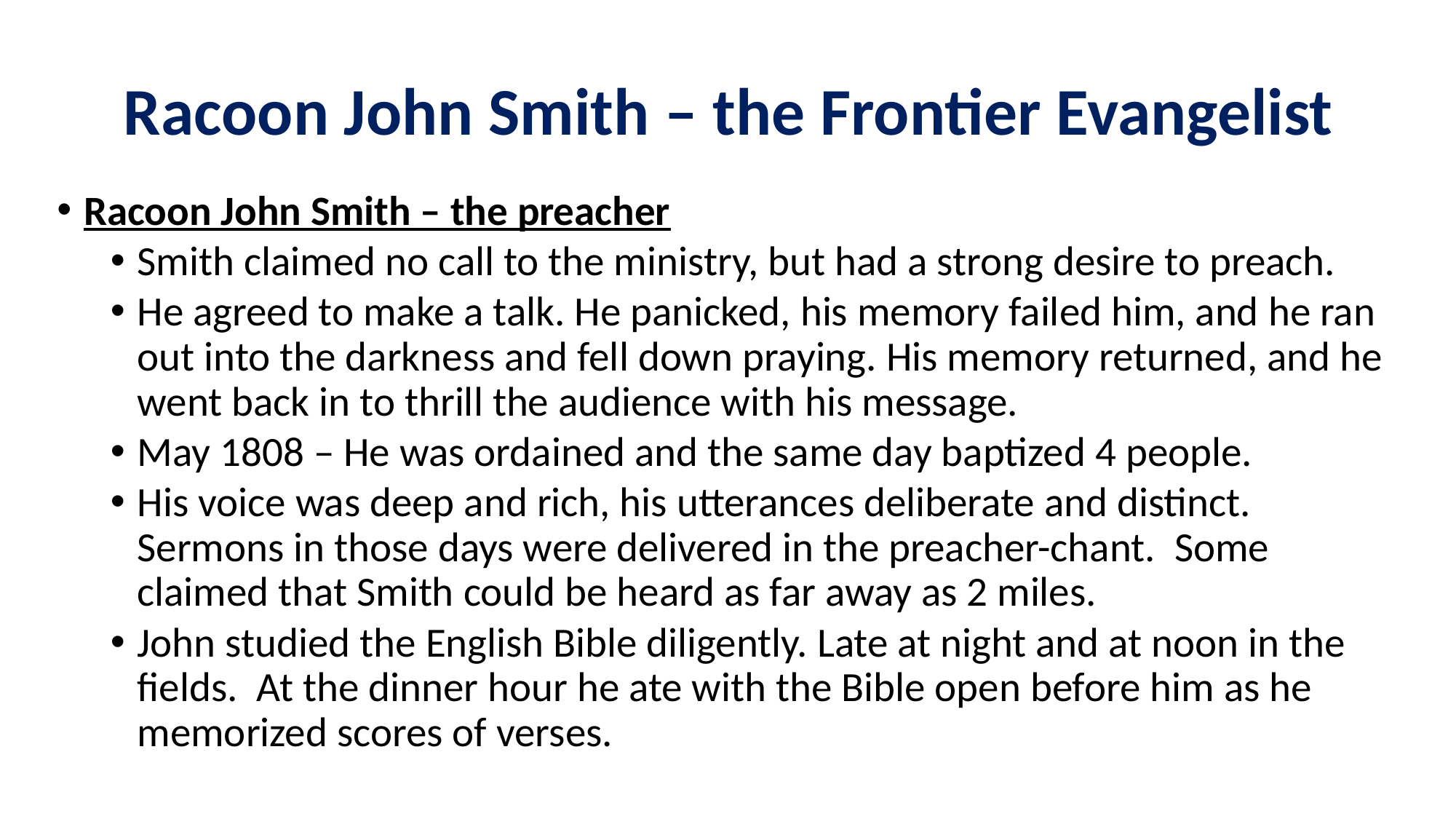

# Racoon John Smith – the Frontier Evangelist
Racoon John Smith – the preacher
Smith claimed no call to the ministry, but had a strong desire to preach.
He agreed to make a talk. He panicked, his memory failed him, and he ran out into the darkness and fell down praying. His memory returned, and he went back in to thrill the audience with his message.
May 1808 – He was ordained and the same day baptized 4 people.
His voice was deep and rich, his utterances deliberate and distinct. Sermons in those days were delivered in the preacher-chant.  Some claimed that Smith could be heard as far away as 2 miles.
John studied the English Bible diligently. Late at night and at noon in the fields.  At the dinner hour he ate with the Bible open before him as he memorized scores of verses.